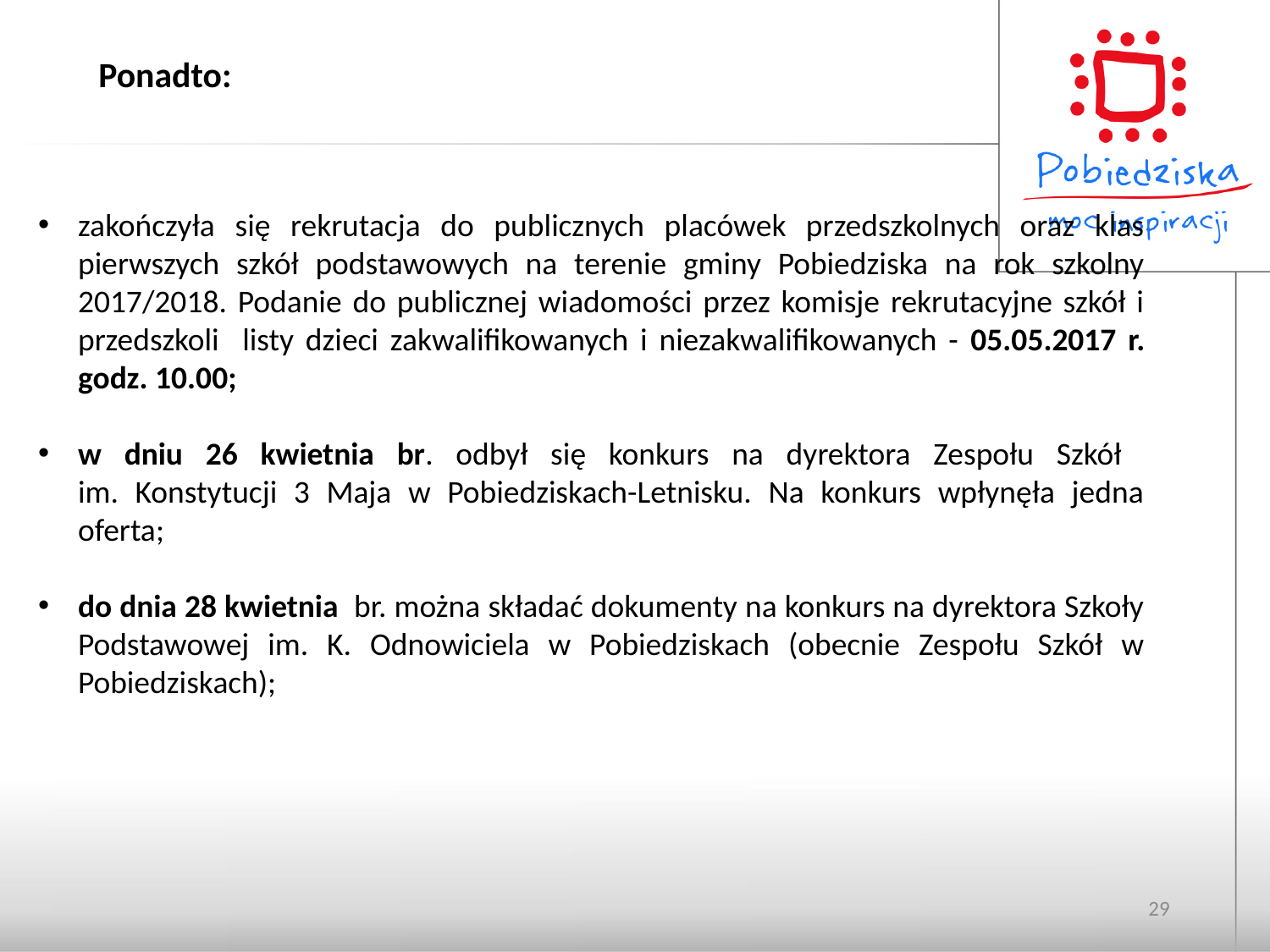

Ponadto:
#
zakończyła się rekrutacja do publicznych placówek przedszkolnych oraz klas pierwszych szkół podstawowych na terenie gminy Pobiedziska na rok szkolny 2017/2018. Podanie do publicznej wiadomości przez komisje rekrutacyjne szkół i przedszkoli  listy dzieci zakwalifikowanych i niezakwalifikowanych - 05.05.2017 r. godz. 10.00;

w dniu 26 kwietnia br. odbył się konkurs na dyrektora Zespołu Szkół
im. Konstytucji 3 Maja w Pobiedziskach-Letnisku. Na konkurs wpłynęła jedna oferta;

do dnia 28 kwietnia  br. można składać dokumenty na konkurs na dyrektora Szkoły Podstawowej im. K. Odnowiciela w Pobiedziskach (obecnie Zespołu Szkół w Pobiedziskach);

29